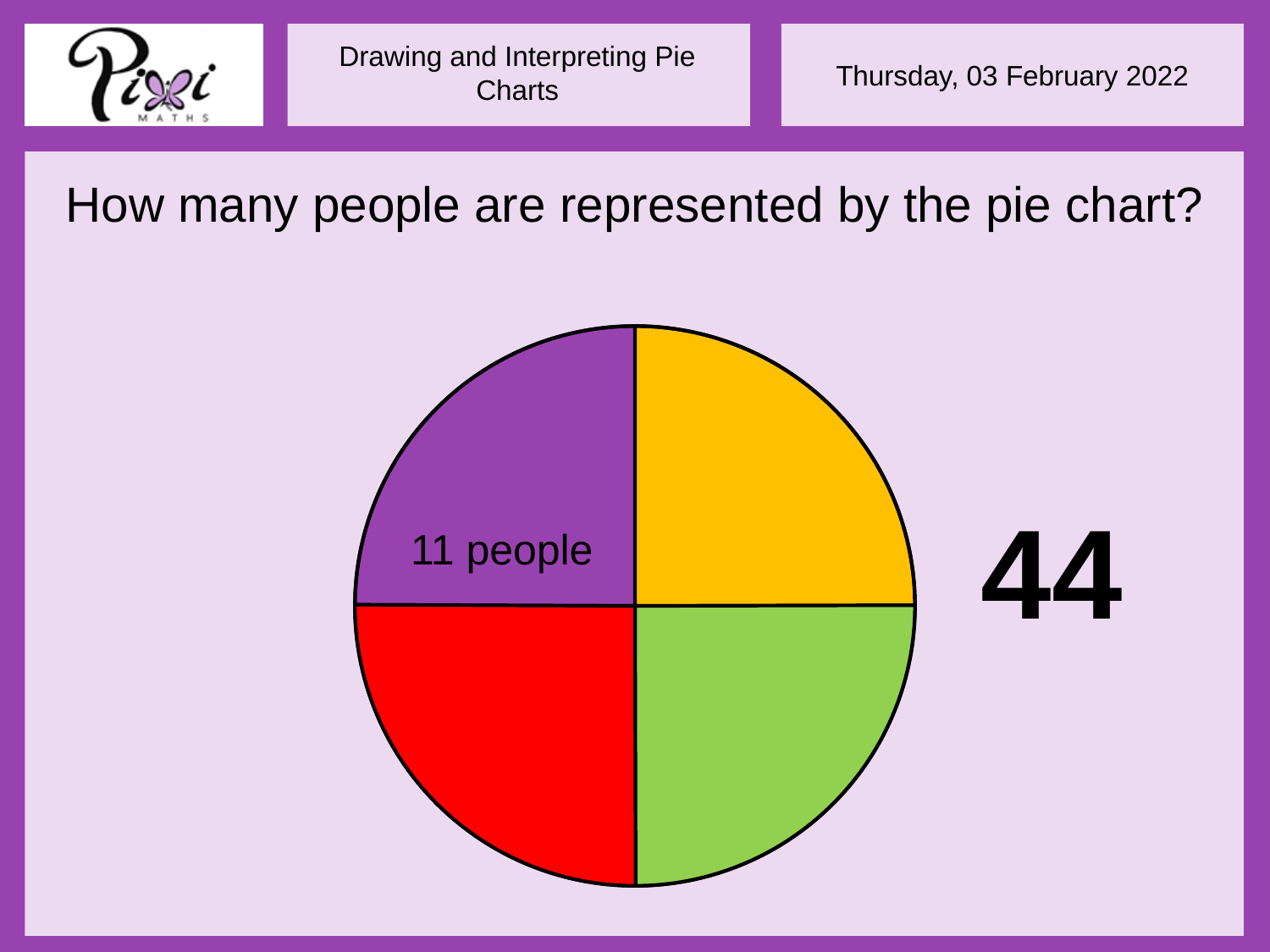

How many people are represented by the pie chart?

44
11 people